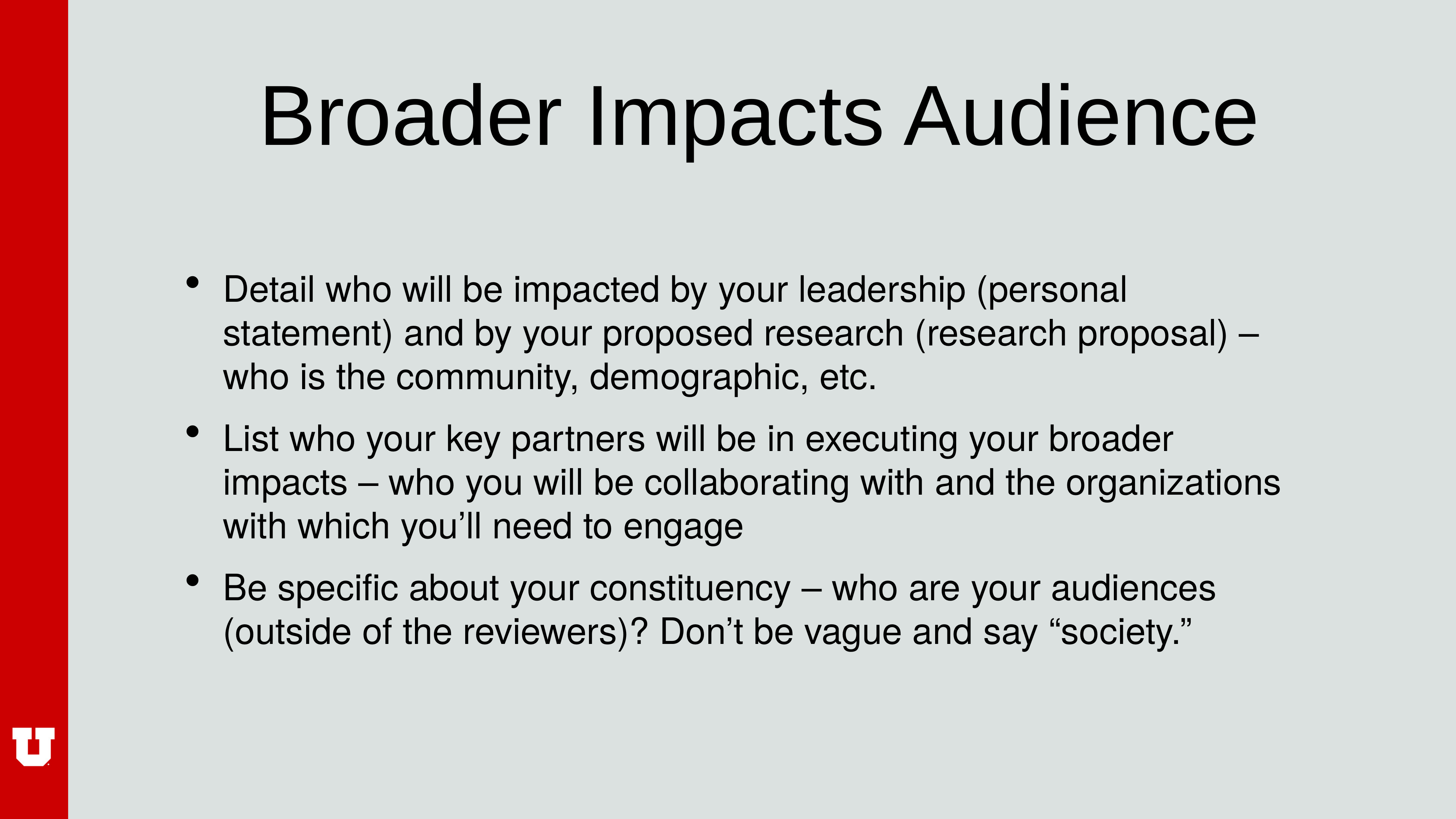

# Broader Impacts Audience
Detail who will be impacted by your leadership (personal statement) and by your proposed research (research proposal) – who is the community, demographic, etc.
List who your key partners will be in executing your broader impacts – who you will be collaborating with and the organizations with which you’ll need to engage
Be specific about your constituency – who are your audiences (outside of the reviewers)? Don’t be vague and say “society.”